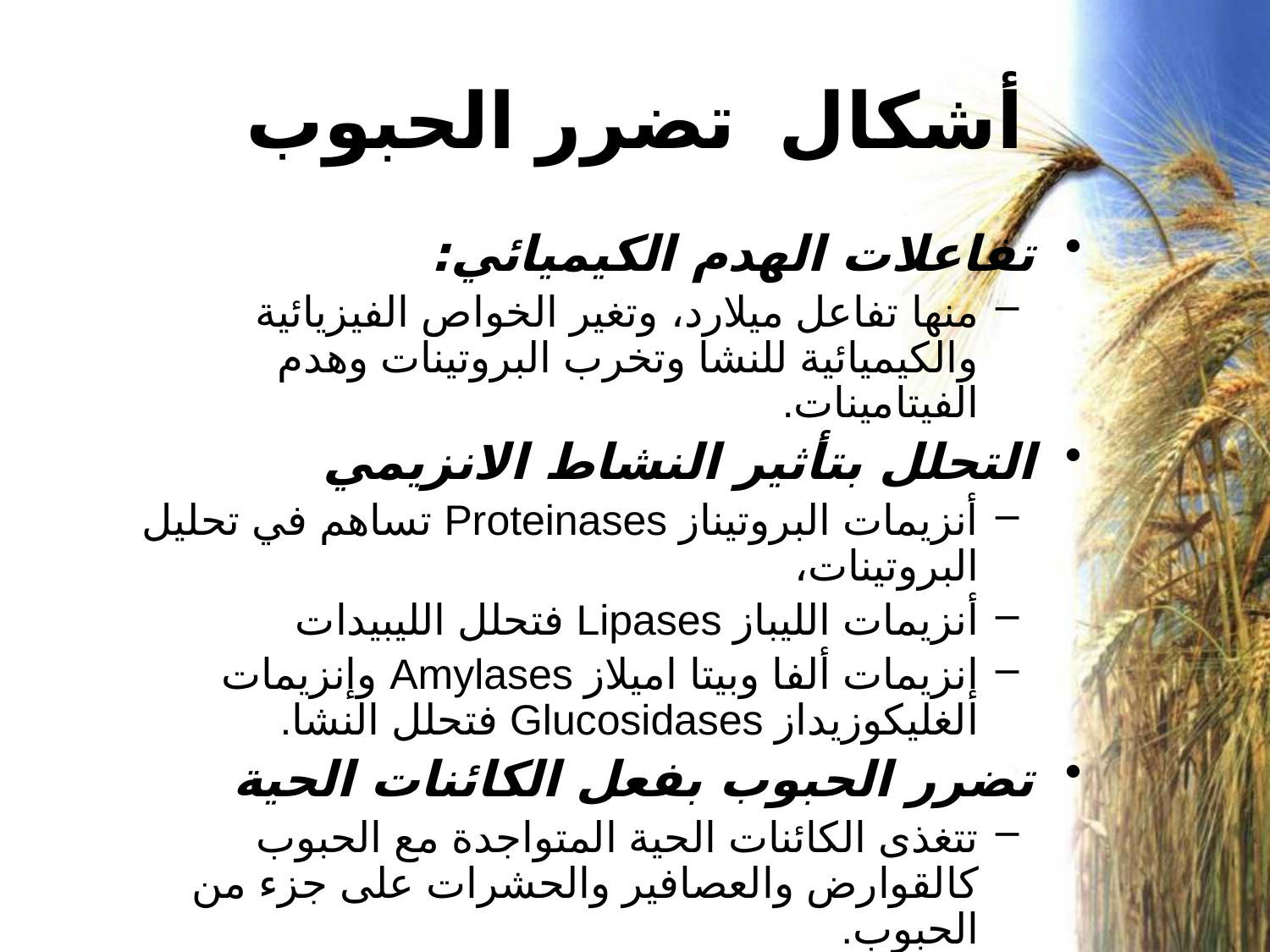

# أشكال  تضرر الحبوب
تفاعلات الهدم الكيميائي:
منها تفاعل ميلارد، وتغير الخواص الفيزيائية والكيميائية للنشا وتخرب البروتينات وهدم الفيتامينات.
التحلل بتأثير النشاط الانزيمي
أنزيمات البروتيناز Proteinases تساهم في تحليل البروتينات،
أنزيمات الليباز Lipases فتحلل الليبيدات
إنزيمات ألفا وبيتا اميلاز Amylases وإنزيمات الغليكوزيداز Glucosidases فتحلل النشا.
تضرر الحبوب بفعل الكائنات الحية
تتغذى الكائنات الحية المتواجدة مع الحبوب كالقوارض والعصافير والحشرات على جزء من الحبوب.